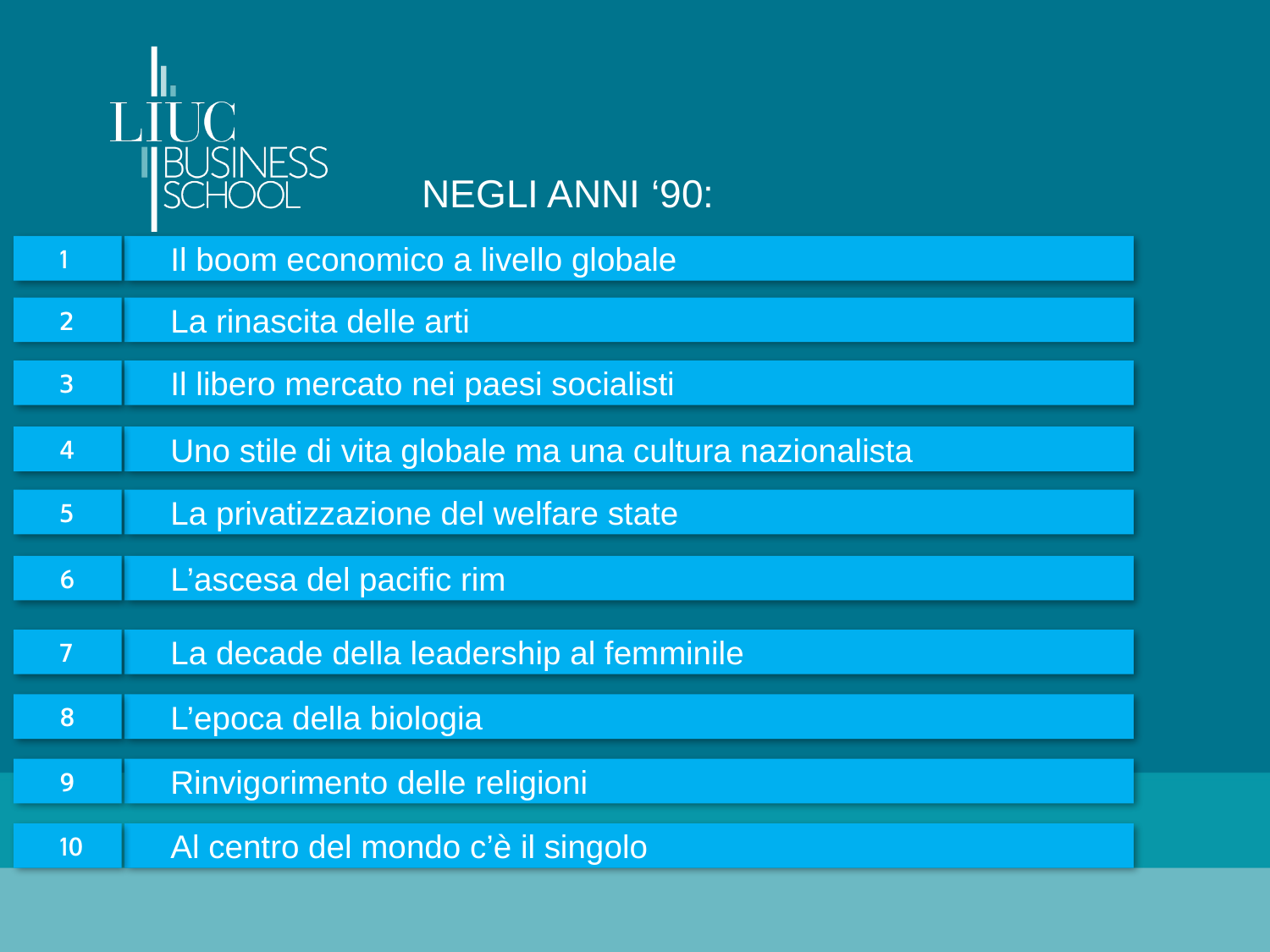

NEGLI ANNI ‘90:
1
Il boom economico a livello globale
2
La rinascita delle arti
3
Il libero mercato nei paesi socialisti
4
Uno stile di vita globale ma una cultura nazionalista
5
La privatizzazione del welfare state
6
L’ascesa del pacific rim
7
La decade della leadership al femminile
8
L’epoca della biologia
9
Rinvigorimento delle religioni
10
Al centro del mondo c’è il singolo